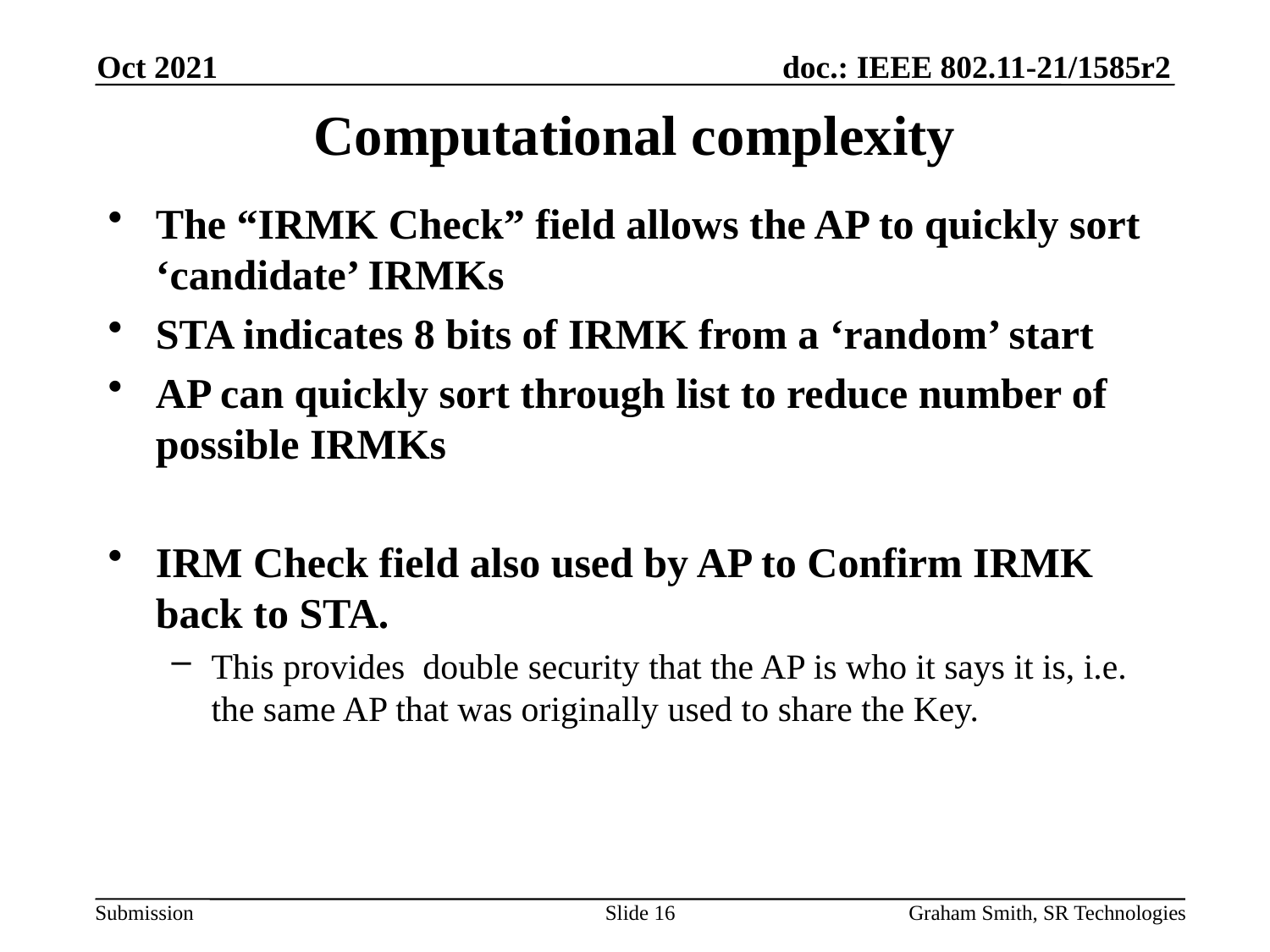

Oct 2021
# Computational complexity
The “IRMK Check” field allows the AP to quickly sort ‘candidate’ IRMKs
STA indicates 8 bits of IRMK from a ‘random’ start
AP can quickly sort through list to reduce number of possible IRMKs

IRM Check field also used by AP to Confirm IRMK back to STA.
This provides  double security that the AP is who it says it is, i.e. the same AP that was originally used to share the Key.

Slide 16
Graham Smith, SR Technologies